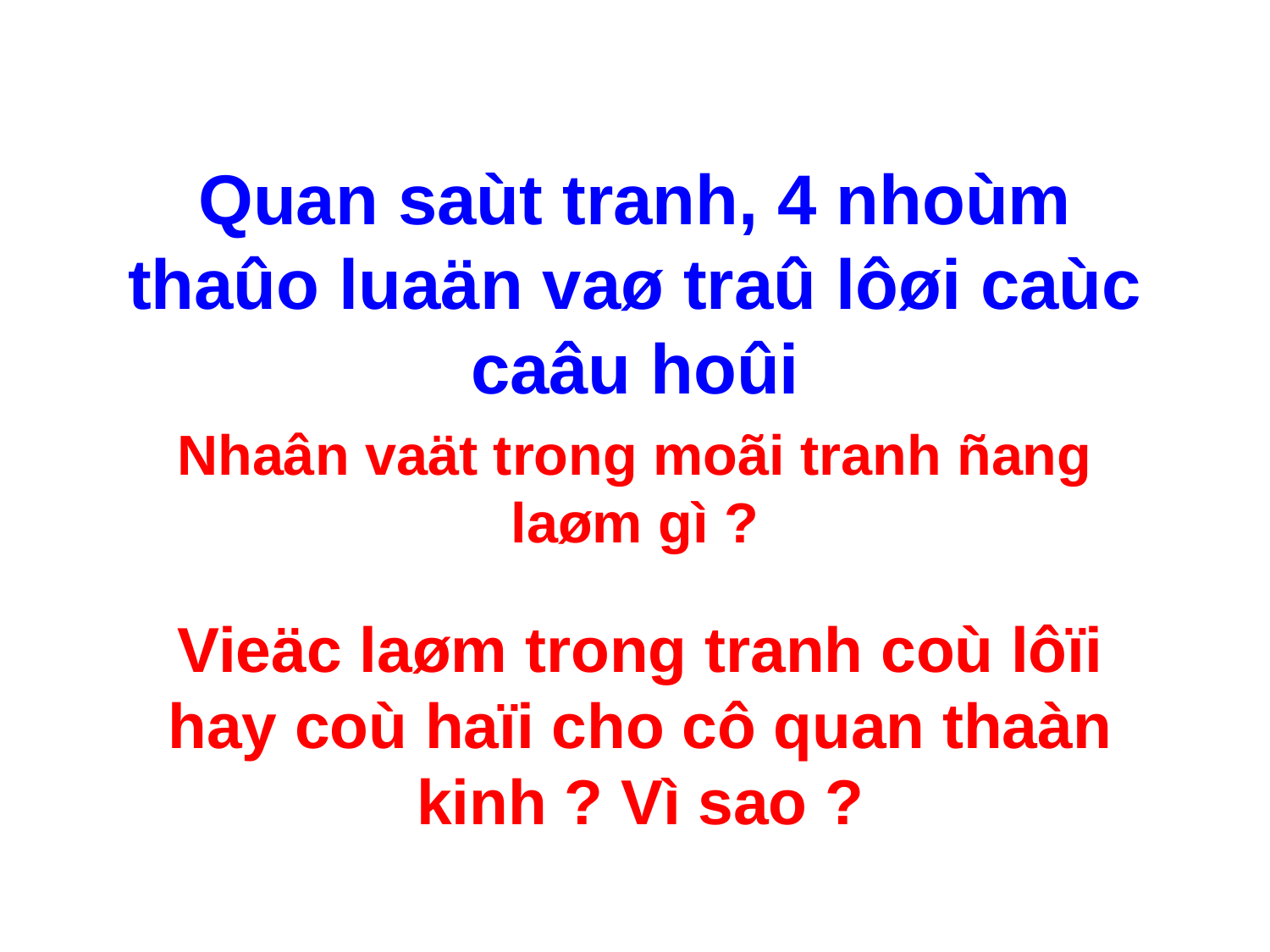

Quan saùt tranh, 4 nhoùm thaûo luaän vaø traû lôøi caùc caâu hoûi
Nhaân vaät trong moãi tranh ñang laøm gì ?
Vieäc laøm trong tranh coù lôïi hay coù haïi cho cô quan thaàn kinh ? Vì sao ?